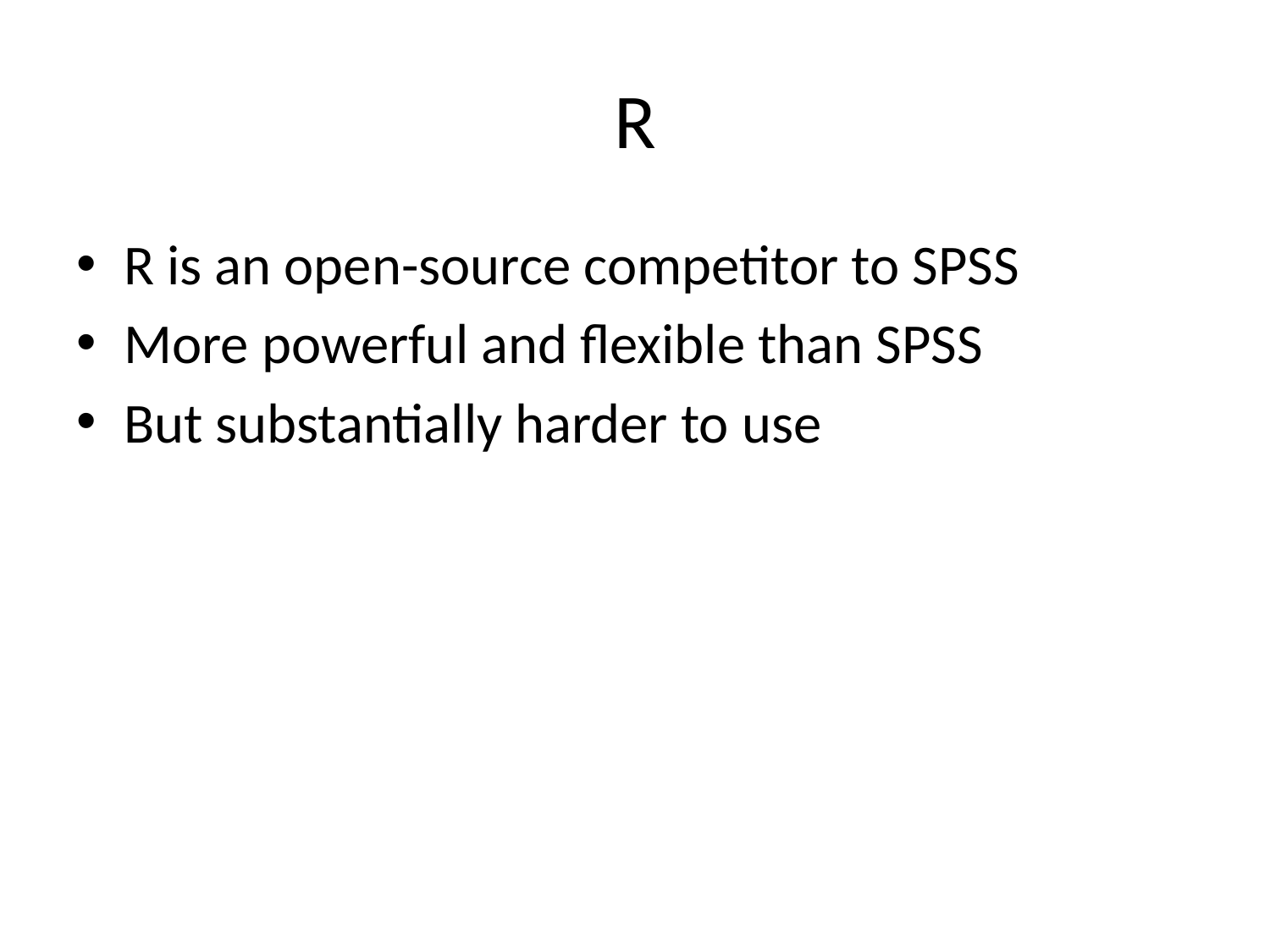

# R
R is an open-source competitor to SPSS
More powerful and flexible than SPSS
But substantially harder to use